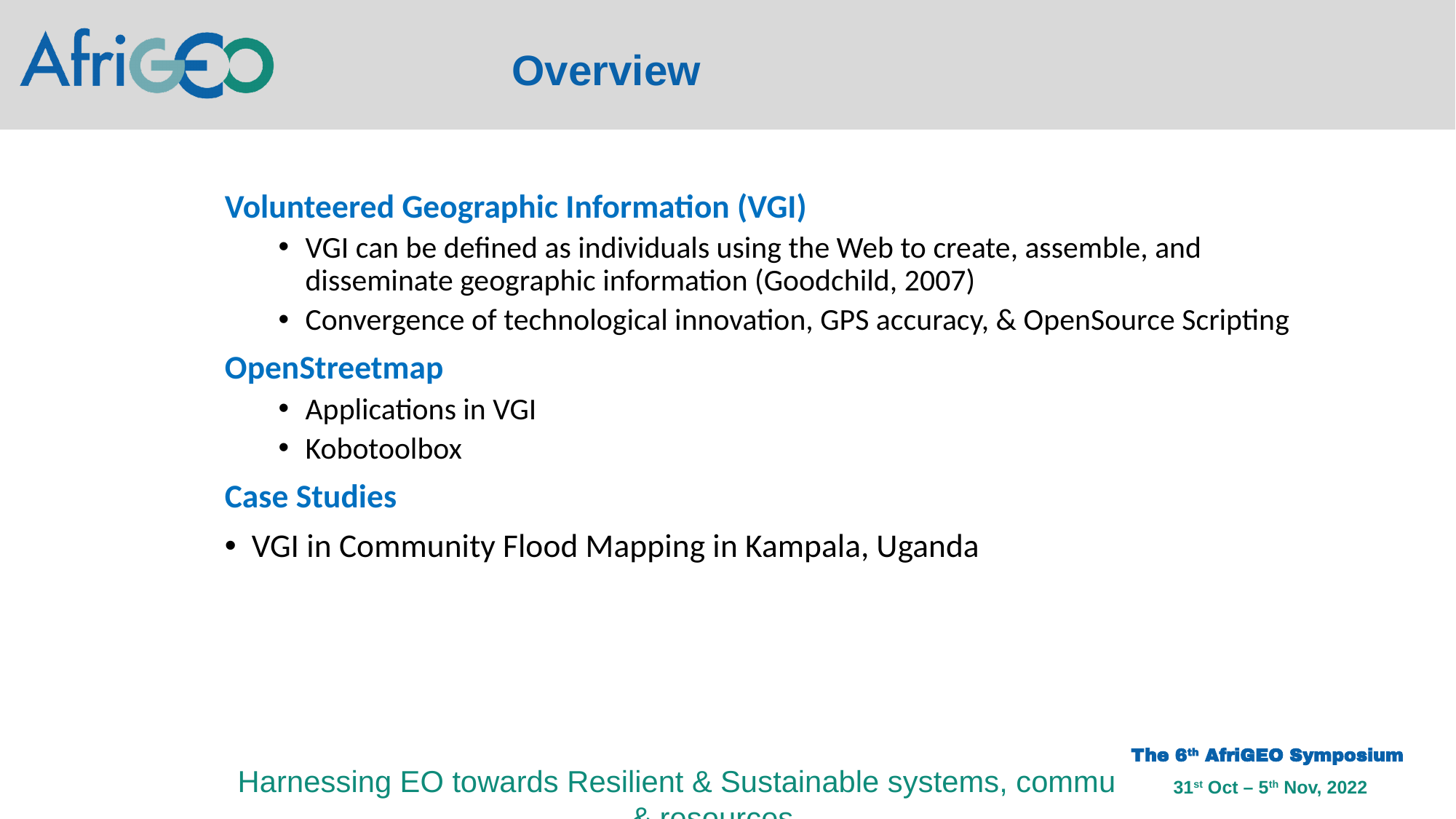

Overview
Volunteered Geographic Information (VGI)
VGI can be defined as individuals using the Web to create, assemble, and disseminate geographic information (Goodchild, 2007)
Convergence of technological innovation, GPS accuracy, & OpenSource Scripting
OpenStreetmap
Applications in VGI
Kobotoolbox
Case Studies
VGI in Community Flood Mapping in Kampala, Uganda